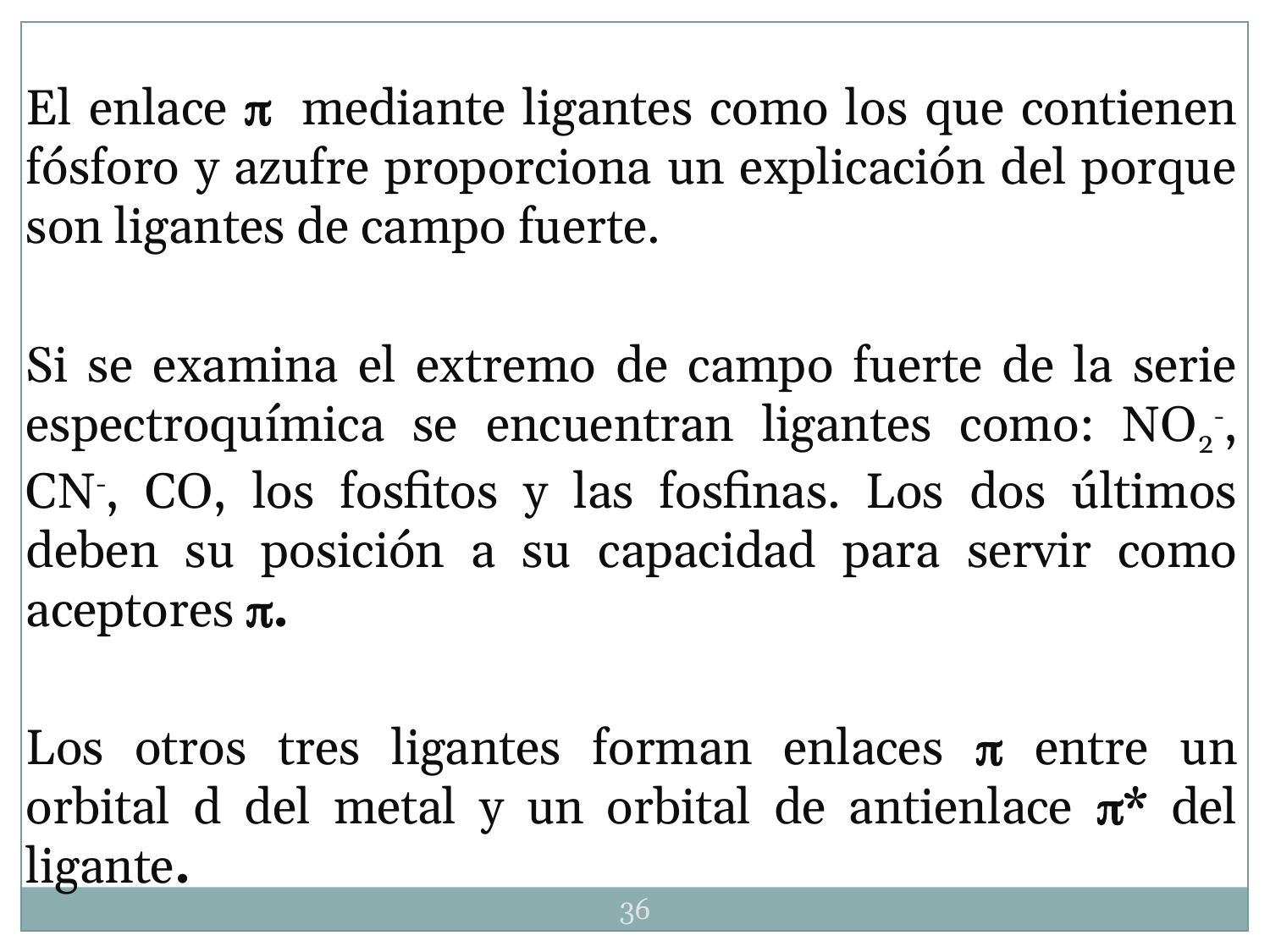

El enlace π mediante ligantes como los que contienen fósforo y azufre proporciona un explicación del porque son ligantes de campo fuerte.

Si se examina el extremo de campo fuerte de la serie espectroquímica se encuentran ligantes como: NO2-, CN-, CO, los fosfitos y las fosfinas. Los dos últimos deben su posición a su capacidad para servir como aceptores π.

Los otros tres ligantes forman enlaces π entre un orbital d del metal y un orbital de antienlace π* del ligante.
36